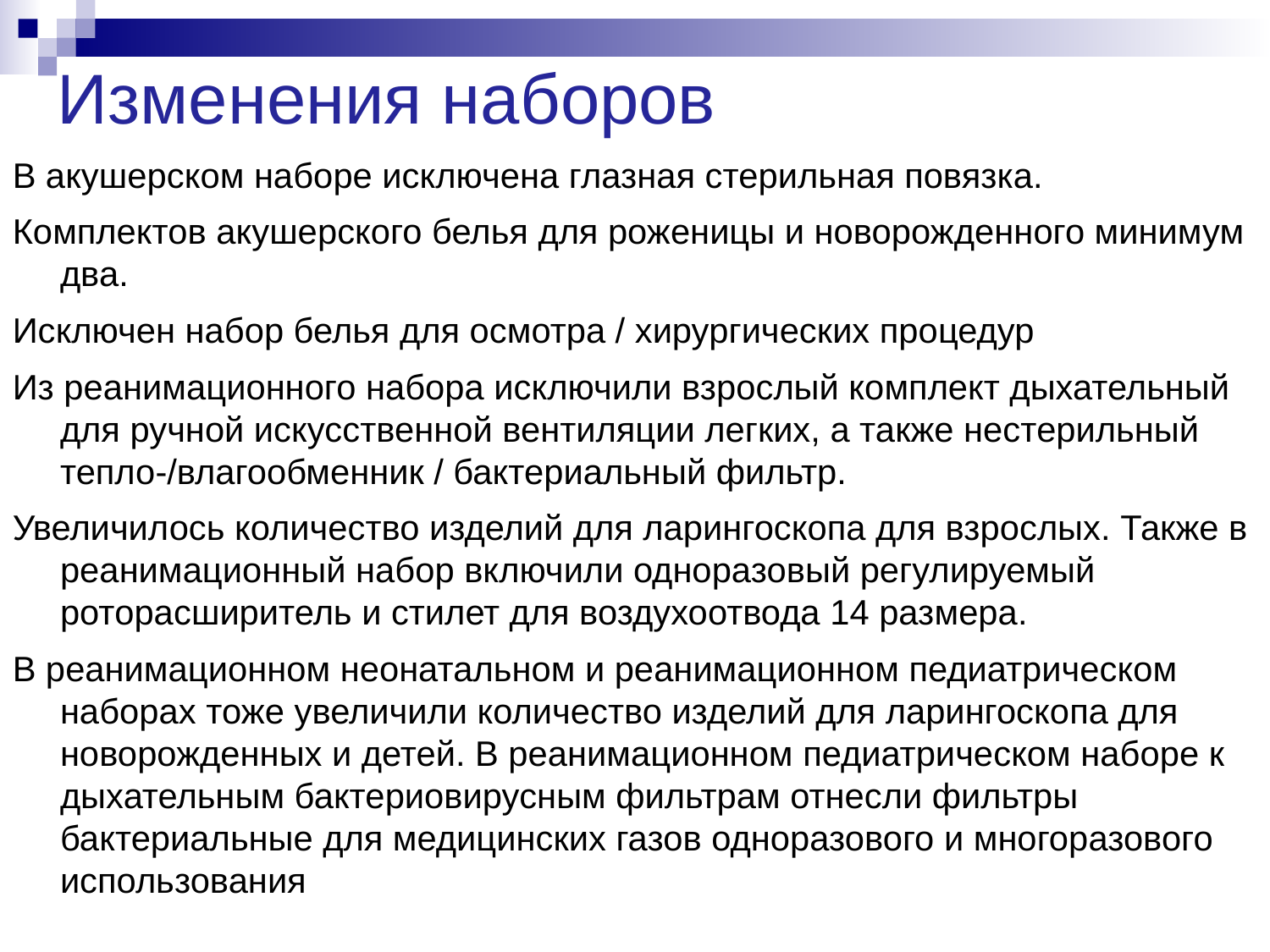

# Изменения наборов
В акушерском наборе исключена глазная стерильная повязка.
Комплектов акушерского белья для роженицы и новорожденного минимум два.
Исключен набор белья для осмотра / хирургических процедур
Из реанимационного набора исключили взрослый комплект дыхательный для ручной искусственной вентиляции легких, а также нестерильный тепло-/влагообменник / бактериальный фильтр.
Увеличилось количество изделий для ларингоскопа для взрослых. Также в реанимационный набор включили одноразовый регулируемый роторасширитель и стилет для воздухоотвода 14 размера.
В реанимационном неонатальном и реанимационном педиатрическом наборах тоже увеличили количество изделий для ларингоскопа для новорожденных и детей. В реанимационном педиатрическом наборе к дыхательным бактериовирусным фильтрам отнесли фильтры бактериальные для медицинских газов одноразового и многоразового использования